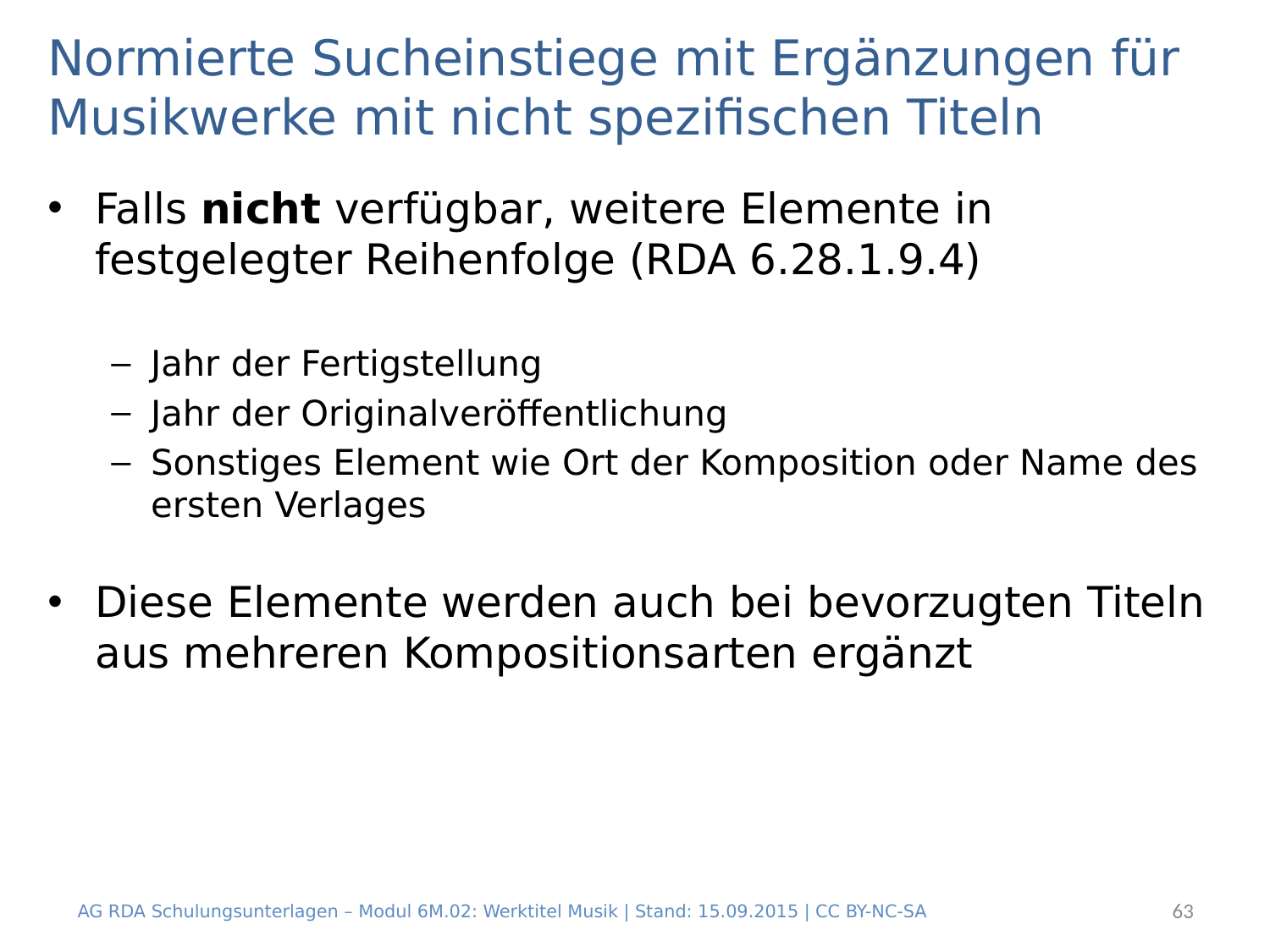

# Normierte Sucheinstiege mit Ergänzungen für Musikwerke mit nicht spezifischen Titeln

Falls nicht verfügbar, weitere Elemente in festgelegter Reihenfolge (RDA 6.28.1.9.4)
Jahr der Fertigstellung
Jahr der Originalveröffentlichung
Sonstiges Element wie Ort der Komposition oder Name des ersten Verlages
Diese Elemente werden auch bei bevorzugten Titeln aus mehreren Kompositionsarten ergänzt
AG RDA Schulungsunterlagen – Modul 6M.02: Werktitel Musik | Stand: 15.09.2015 | CC BY-NC-SA
63